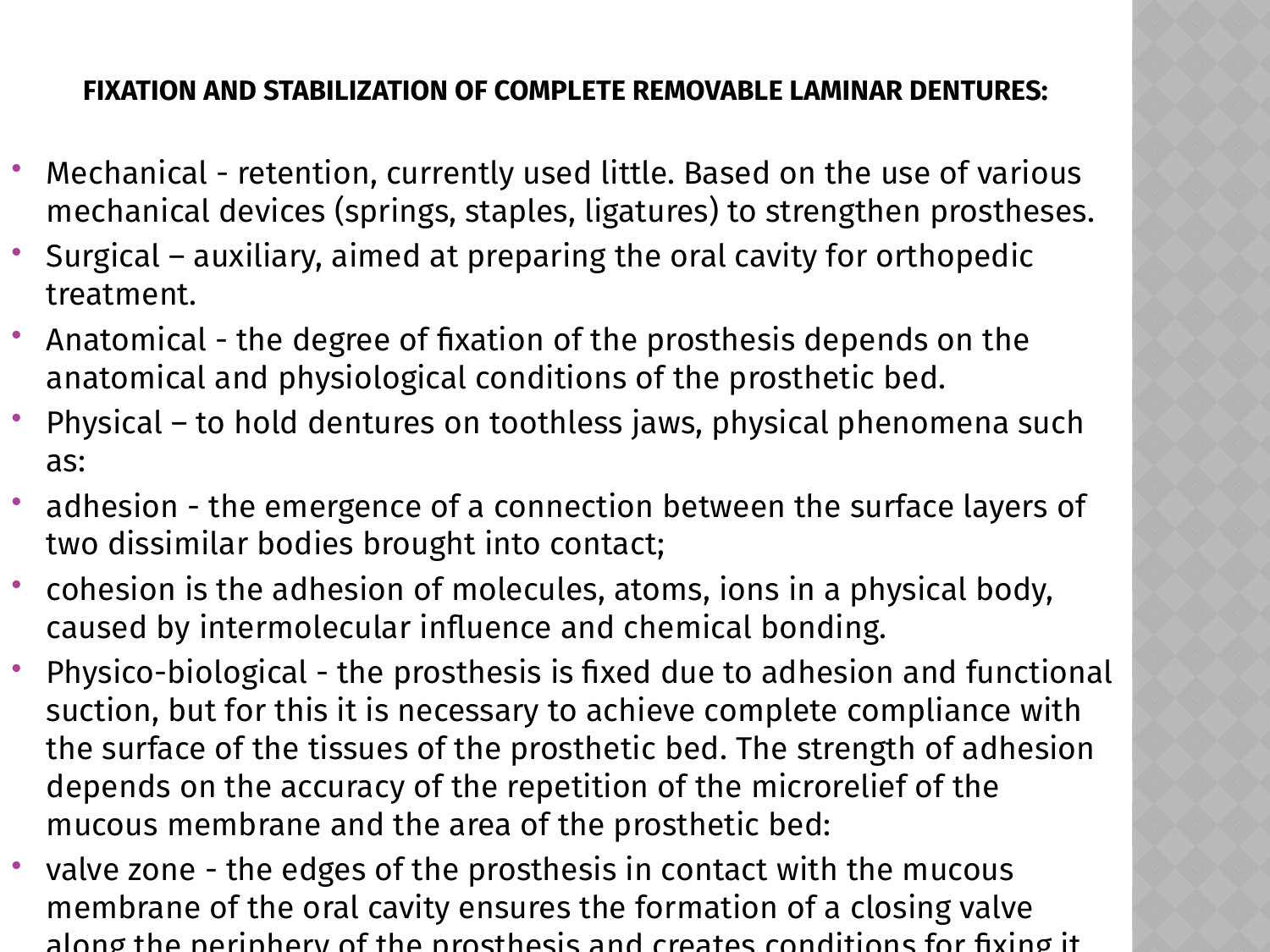

# Fixation and stabilization of complete removable laminar dentures:
Mechanical - retention, currently used little. Based on the use of various mechanical devices (springs, staples, ligatures) to strengthen prostheses.
Surgical – auxiliary, aimed at preparing the oral cavity for orthopedic treatment.
Anatomical - the degree of fixation of the prosthesis depends on the anatomical and physiological conditions of the prosthetic bed.
Physical – to hold dentures on toothless jaws, physical phenomena such as:
adhesion - the emergence of a connection between the surface layers of two dissimilar bodies brought into contact;
cohesion is the adhesion of molecules, atoms, ions in a physical body, caused by intermolecular influence and chemical bonding.
Physico-biological - the prosthesis is fixed due to adhesion and functional suction, but for this it is necessary to achieve complete compliance with the surface of the tissues of the prosthetic bed. The strength of adhesion depends on the accuracy of the repetition of the microrelief of the mucous membrane and the area of the prosthetic bed:
valve zone - the edges of the prosthesis in contact with the mucous membrane of the oral cavity ensures the formation of a closing valve along the periphery of the prosthesis and creates conditions for fixing it on the jaw.